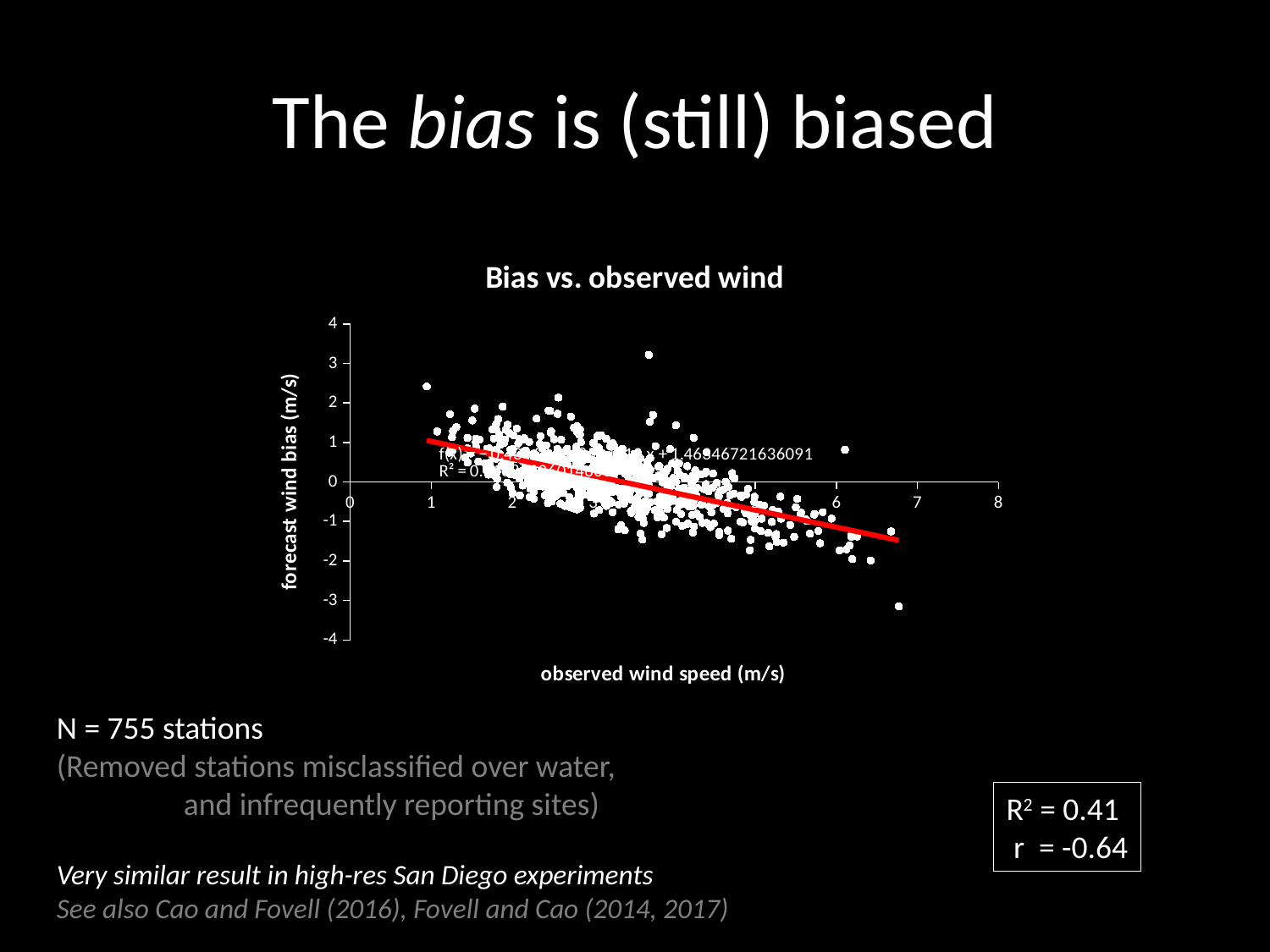

# The bias is (still) biased

### Chart: Bias vs. observed wind

| Category | bias_ |
|---|---|
N = 755 stations
(Removed stations misclassified over water,
	and infrequently reporting sites)
R2 = 0.41
 r  = -0.64
Very similar result in high-res San Diego experiments
See also Cao and Fovell (2016), Fovell and Cao (2014, 2017)